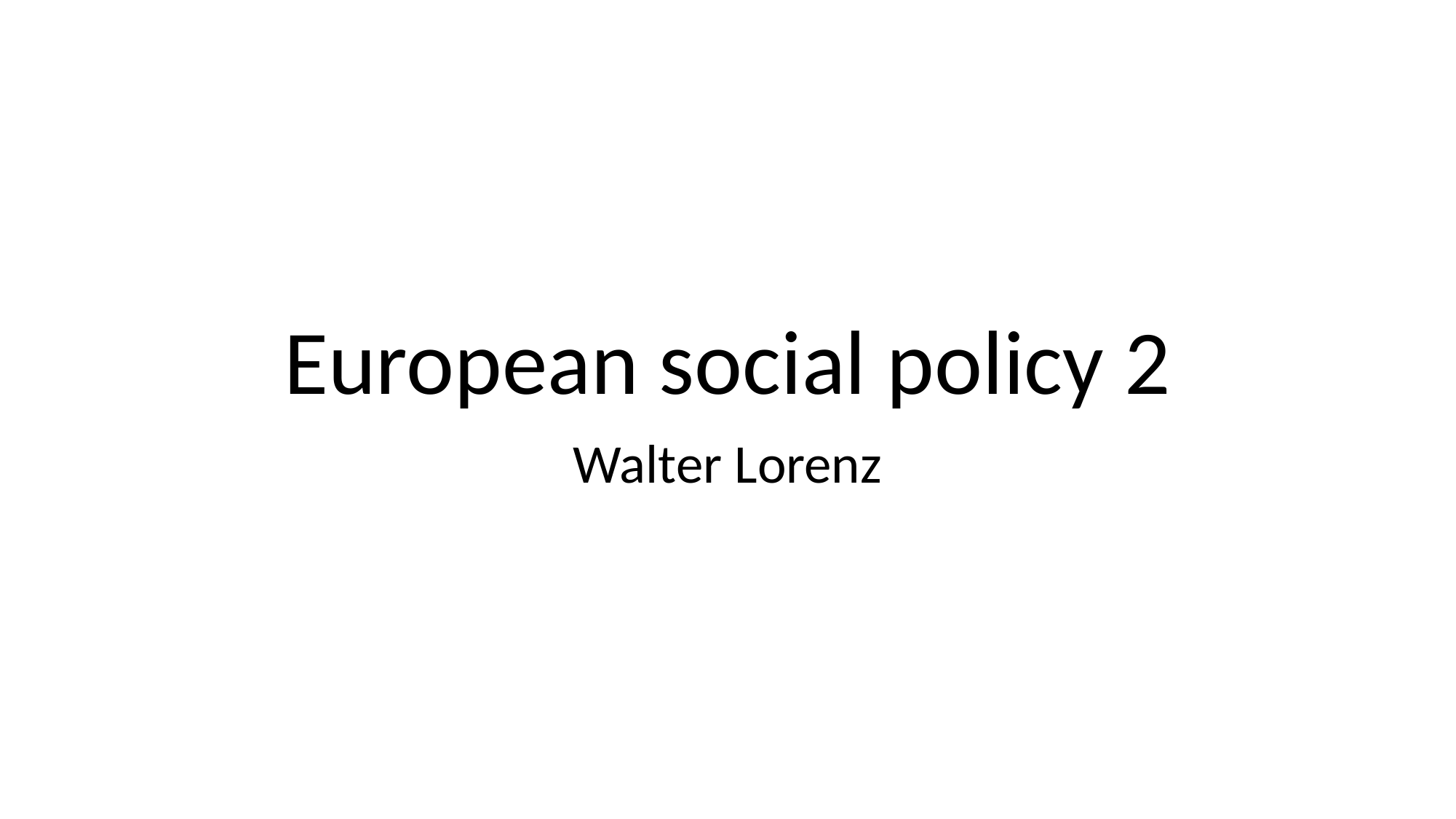

# European social policy 2
Walter Lorenz